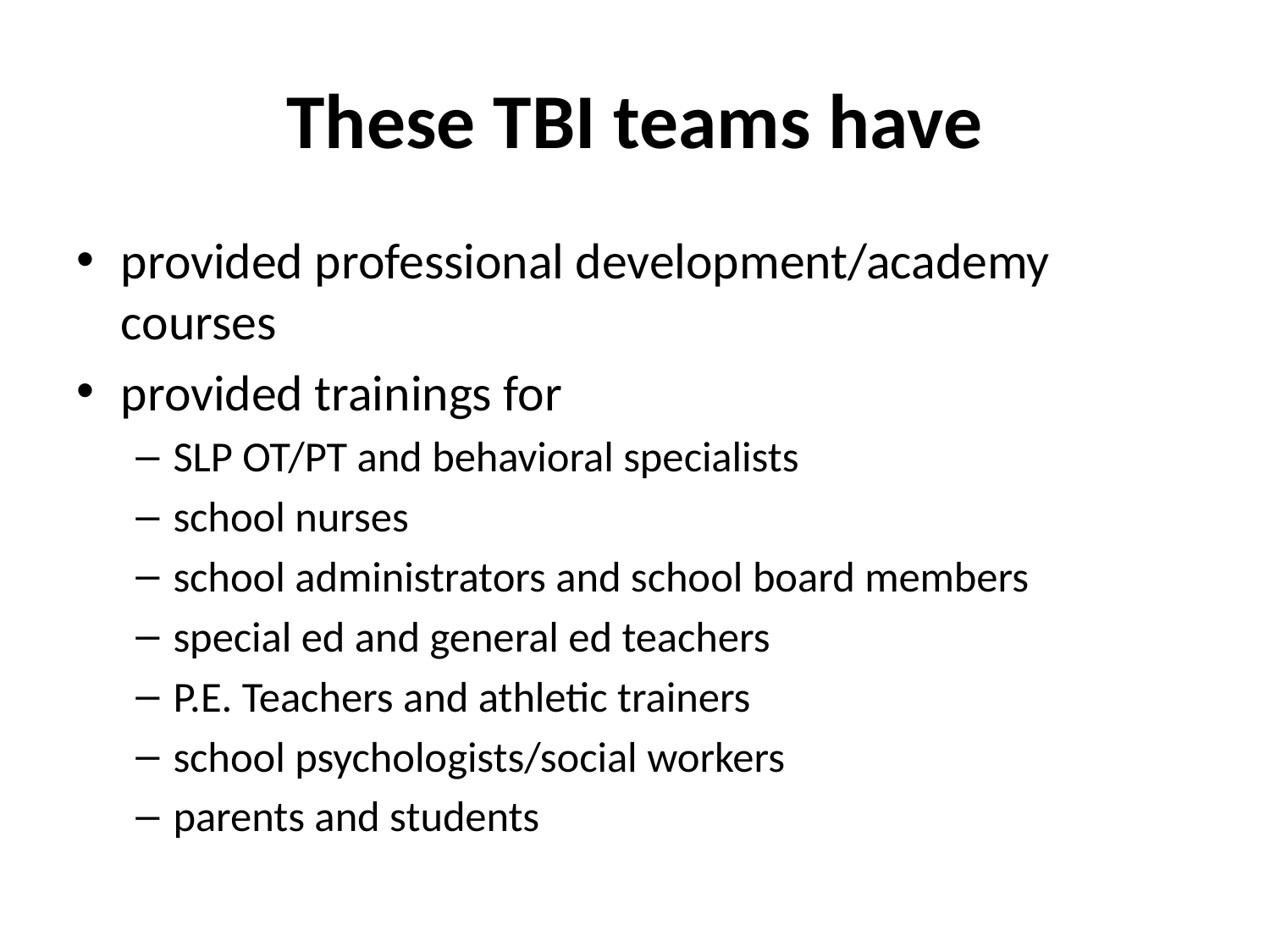

# These TBI teams have
provided professional development/academy courses
provided trainings for
SLP OT/PT and behavioral specialists
school nurses
school administrators and school board members
special ed and general ed teachers
P.E. Teachers and athletic trainers
school psychologists/social workers
parents and students